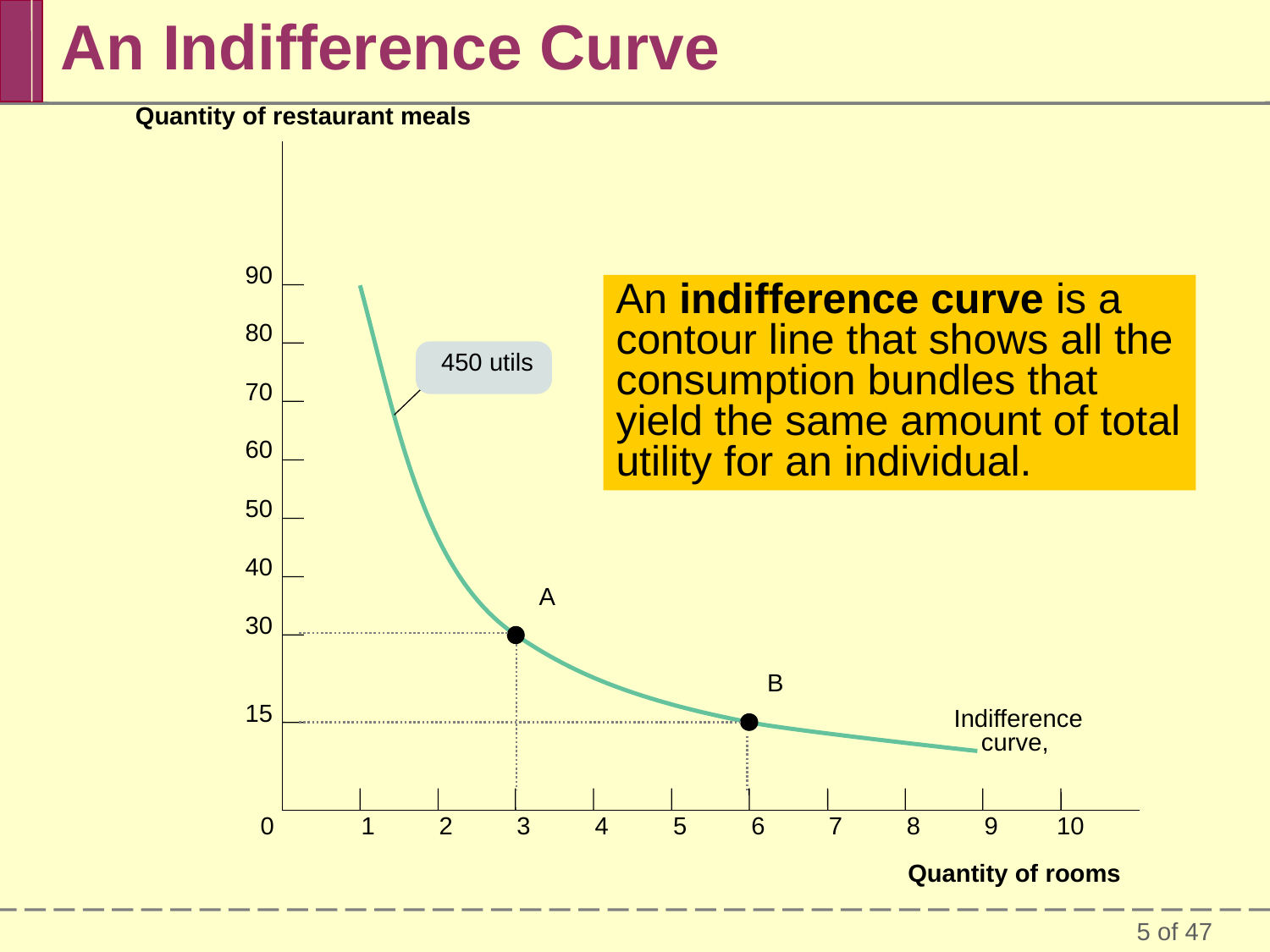

# An Indifference Curve
Quantity of restaurant meals

90
An indifference curve is a contour line that shows all the consumption bundles that yield the same amount of total utility for an individual.

80

450 utils
70

60

50

40

A
30

B
15
Indifference curve,

0
1
2
3
4
5
6
7
8
9
10
Quantity of rooms